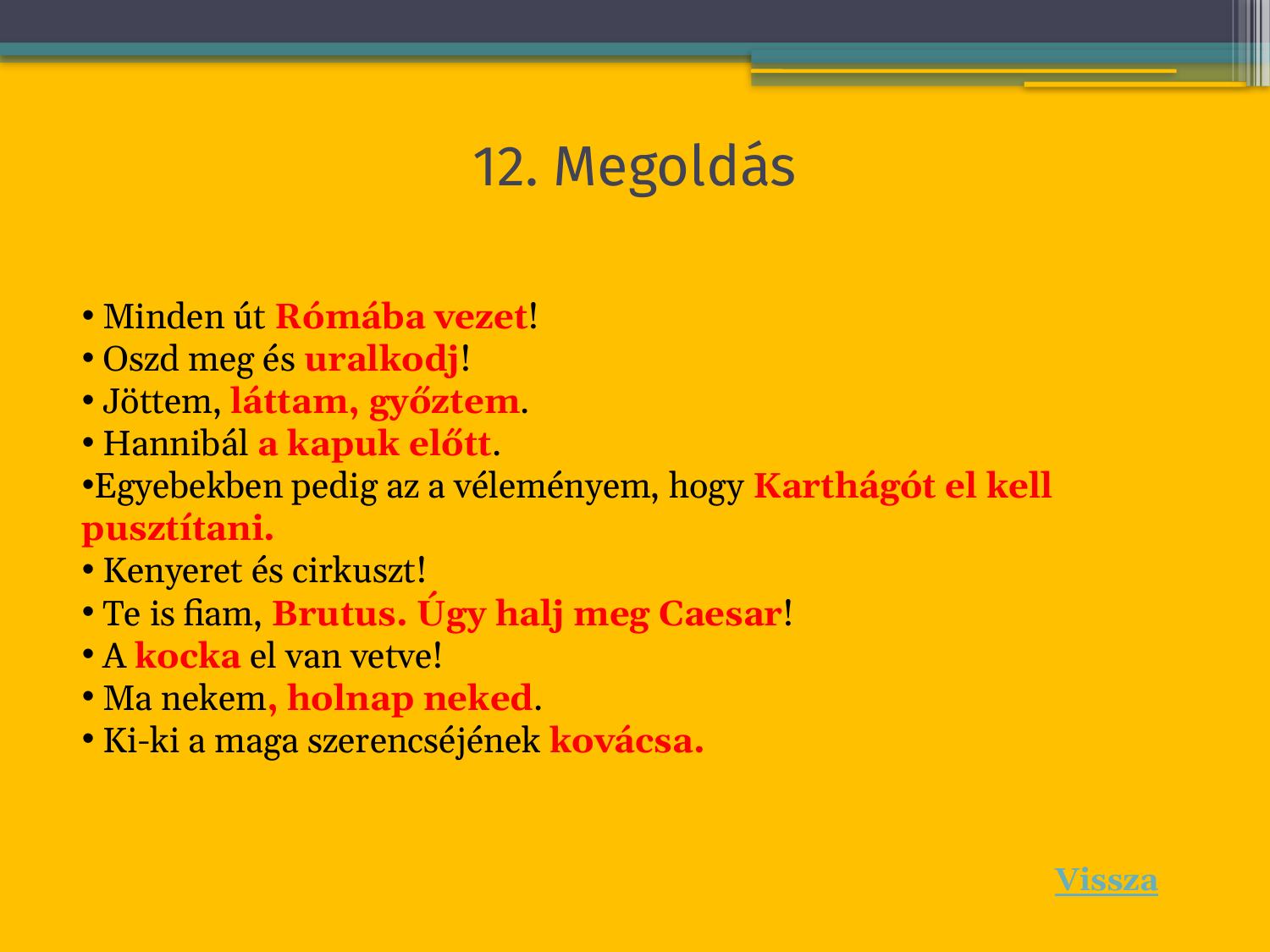

# 12. Megoldás
 Minden út Rómába vezet!
 Oszd meg és uralkodj!
 Jöttem, láttam, győztem.
 Hannibál a kapuk előtt.
Egyebekben pedig az a véleményem, hogy Karthágót el kell pusztítani.
 Kenyeret és cirkuszt!
 Te is fiam, Brutus. Úgy halj meg Caesar!
 A kocka el van vetve!
 Ma nekem, holnap neked.
 Ki-ki a maga szerencséjének kovácsa.
Vissza